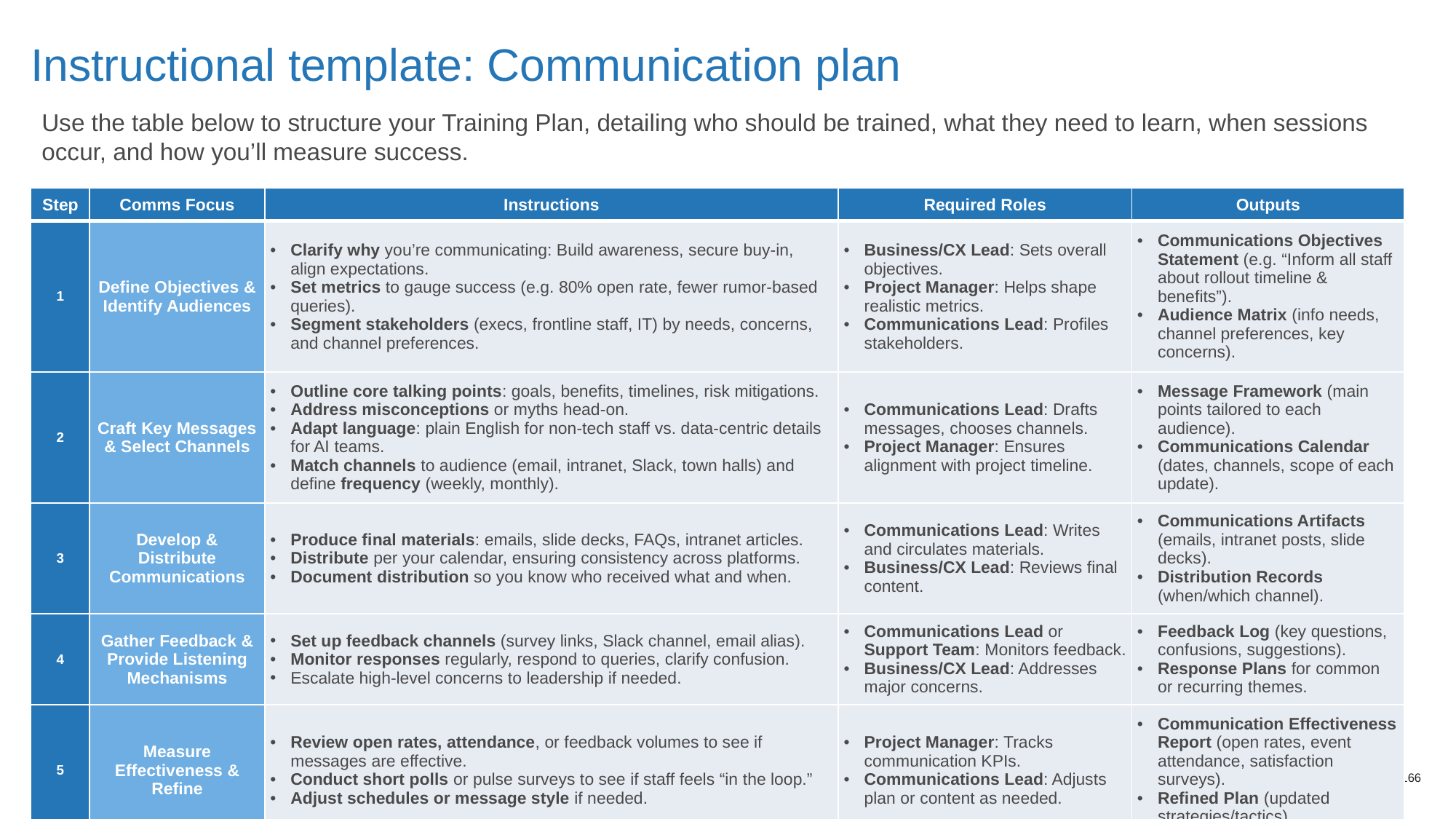

# Instructional template: Communication plan
Use the table below to structure your Training Plan, detailing who should be trained, what they need to learn, when sessions occur, and how you’ll measure success.
| Step | Comms Focus | Instructions | Required Roles | Outputs |
| --- | --- | --- | --- | --- |
| 1 | Define Objectives & Identify Audiences | Clarify why you’re communicating: Build awareness, secure buy-in, align expectations. Set metrics to gauge success (e.g. 80% open rate, fewer rumor-based queries). Segment stakeholders (execs, frontline staff, IT) by needs, concerns, and channel preferences. | Business/CX Lead: Sets overall objectives. Project Manager: Helps shape realistic metrics. Communications Lead: Profiles stakeholders. | Communications Objectives Statement (e.g. “Inform all staff about rollout timeline & benefits”). Audience Matrix (info needs, channel preferences, key concerns). |
| 2 | Craft Key Messages & Select Channels | Outline core talking points: goals, benefits, timelines, risk mitigations. Address misconceptions or myths head-on. Adapt language: plain English for non-tech staff vs. data-centric details for AI teams. Match channels to audience (email, intranet, Slack, town halls) and define frequency (weekly, monthly). | Communications Lead: Drafts messages, chooses channels. Project Manager: Ensures alignment with project timeline. | Message Framework (main points tailored to each audience). Communications Calendar (dates, channels, scope of each update). |
| 3 | Develop & Distribute Communications | Produce final materials: emails, slide decks, FAQs, intranet articles. Distribute per your calendar, ensuring consistency across platforms. Document distribution so you know who received what and when. | Communications Lead: Writes and circulates materials. Business/CX Lead: Reviews final content. | Communications Artifacts (emails, intranet posts, slide decks). Distribution Records (when/which channel). |
| 4 | Gather Feedback & Provide Listening Mechanisms | Set up feedback channels (survey links, Slack channel, email alias). Monitor responses regularly, respond to queries, clarify confusion. Escalate high-level concerns to leadership if needed. | Communications Lead or Support Team: Monitors feedback. Business/CX Lead: Addresses major concerns. | Feedback Log (key questions, confusions, suggestions). Response Plans for common or recurring themes. |
| 5 | Measure Effectiveness & Refine | Review open rates, attendance, or feedback volumes to see if messages are effective. Conduct short polls or pulse surveys to see if staff feels “in the loop.” Adjust schedules or message style if needed. | Project Manager: Tracks communication KPIs. Communications Lead: Adjusts plan or content as needed. | Communication Effectiveness Report (open rates, event attendance, satisfaction surveys). Refined Plan (updated strategies/tactics). |